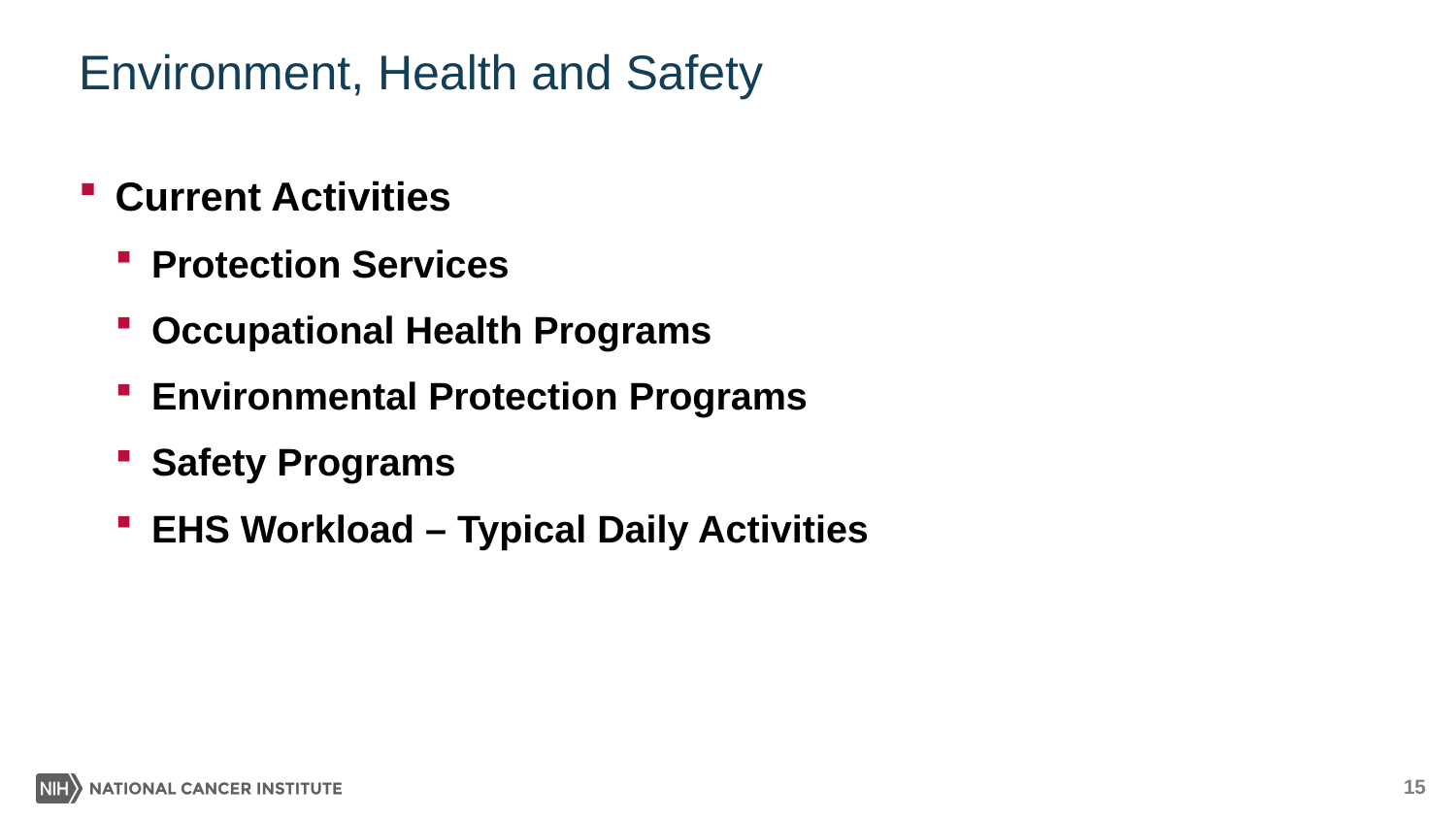

# Environment, Health and Safety
Current Activities
Protection Services
Occupational Health Programs
Environmental Protection Programs
Safety Programs
EHS Workload – Typical Daily Activities